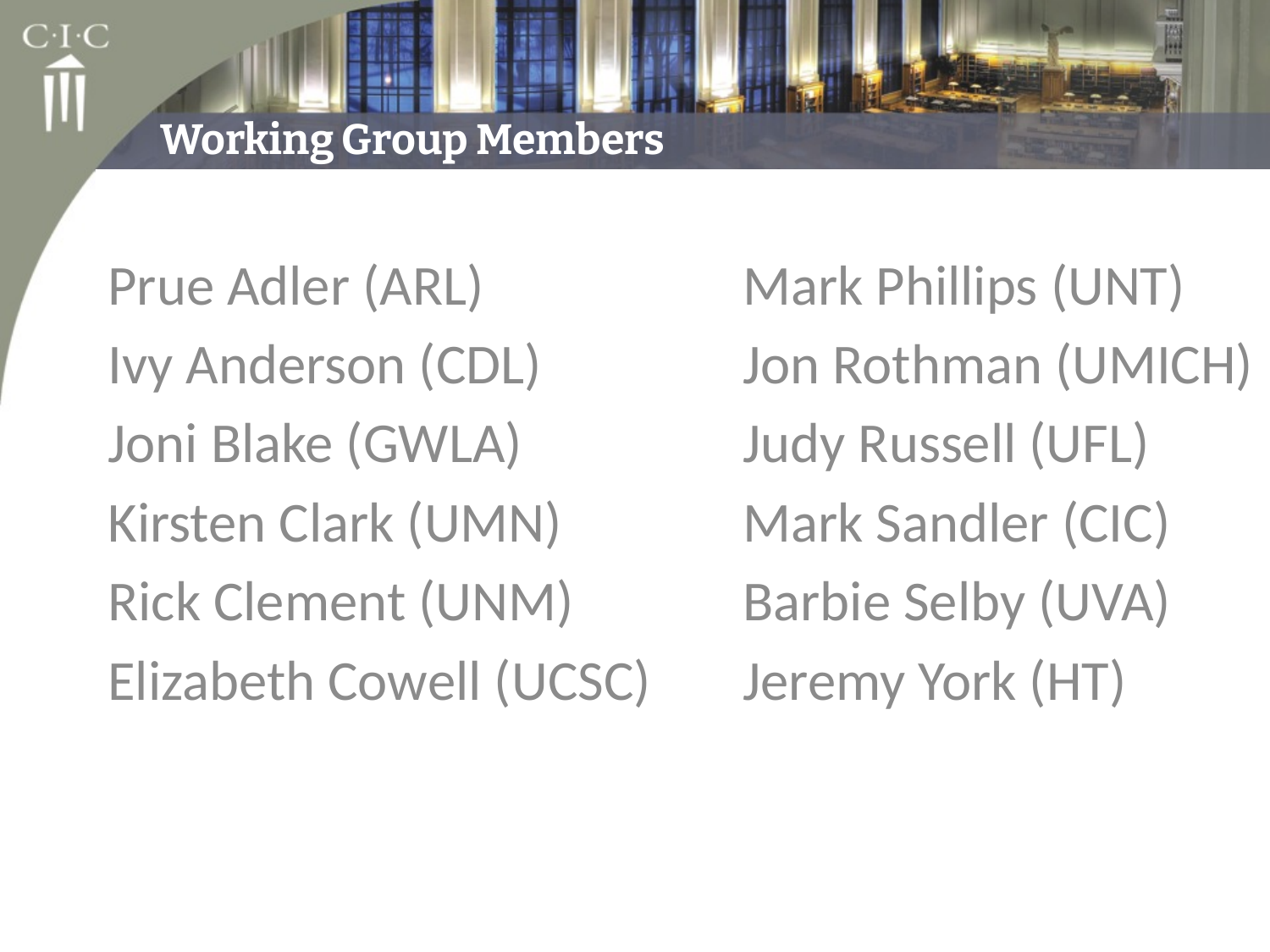

Working Group Members

Prue Adler (ARL) 		Mark Phillips (UNT)
Ivy Anderson (CDL) 		Jon Rothman (UMICH)
Joni Blake (GWLA) 		Judy Russell (UFL)
Kirsten Clark (UMN) 		Mark Sandler (CIC)
Rick Clement (UNM) 		Barbie Selby (UVA)
Elizabeth Cowell (UCSC) 	Jeremy York (HT)